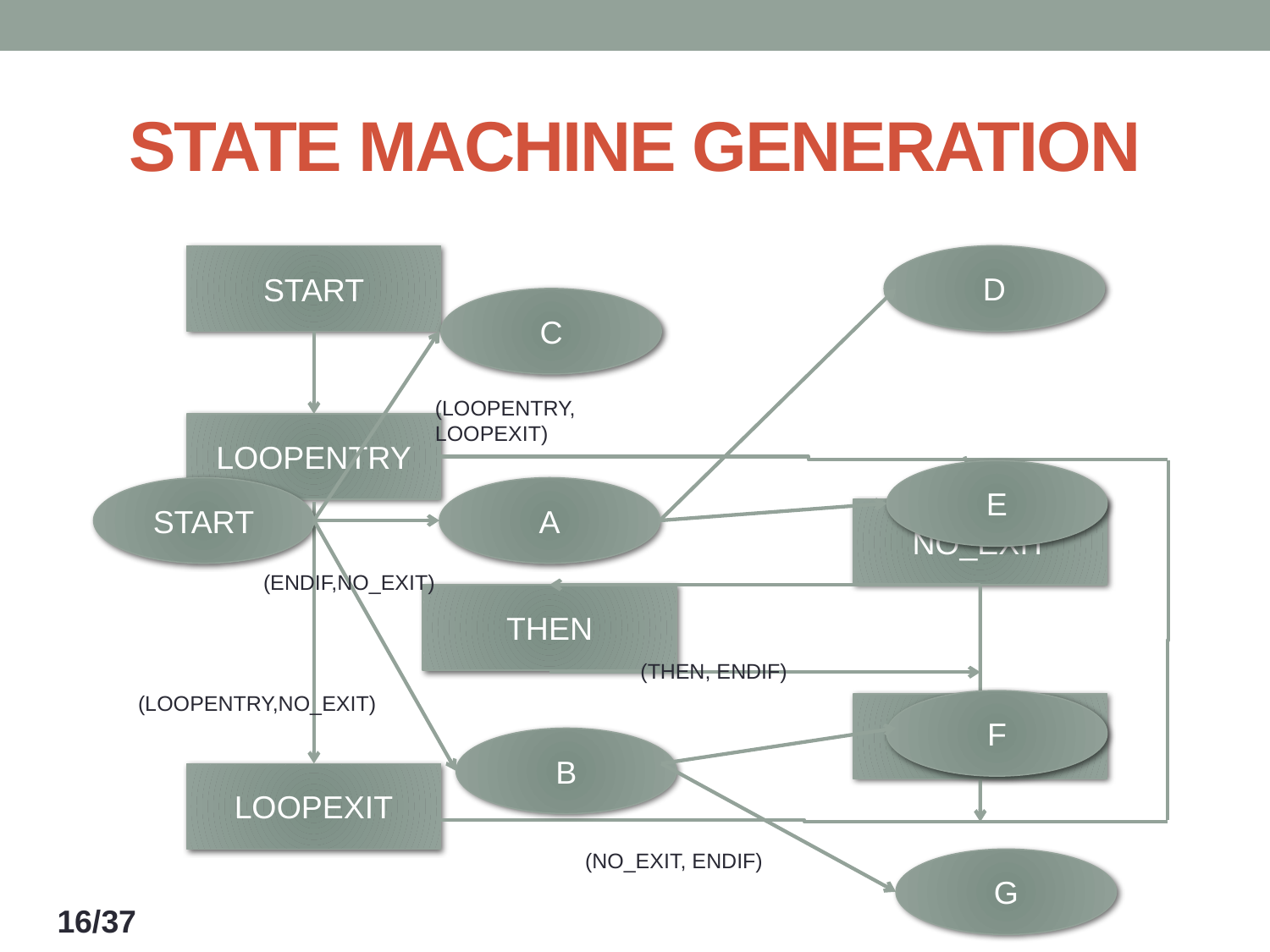

# STATE MACHINE GENERATION

START
D
C
(LOOPENTRY, LOOPEXIT)
LOOPENTRY
E
START
A
NO_EXIT
(ENDIF,NO_EXIT)
THEN
(THEN, ENDIF)
(LOOPENTRY,NO_EXIT)
F
ENDIF
B
LOOPEXIT
(NO_EXIT, ENDIF)
G
16/37